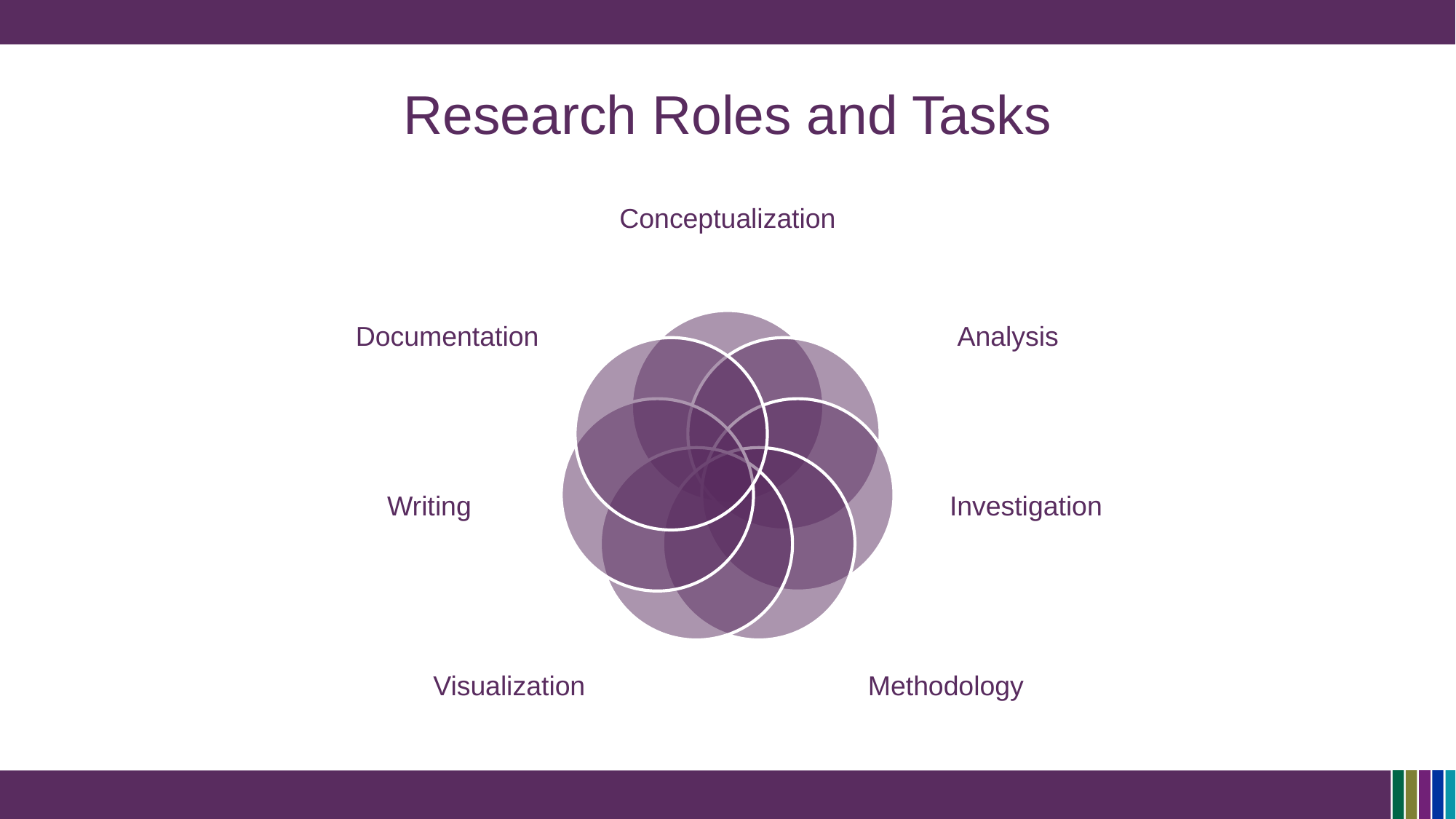

# Research Roles and Tasks
Conceptualization
Analysis
Investigation
Methodology
Visualization
Writing
Documentation